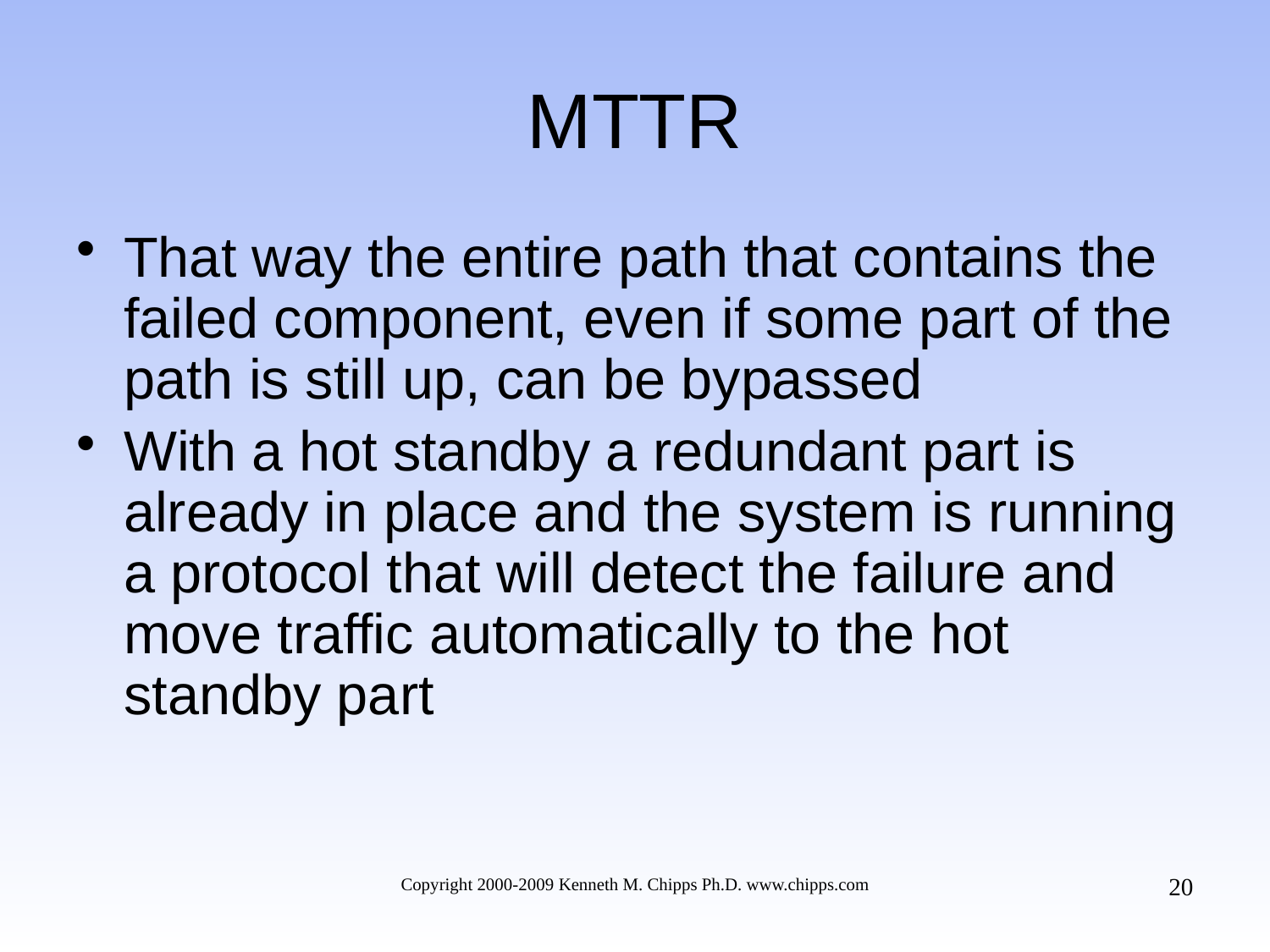

# MTTR
That way the entire path that contains the failed component, even if some part of the path is still up, can be bypassed
With a hot standby a redundant part is already in place and the system is running a protocol that will detect the failure and move traffic automatically to the hot standby part
20
Copyright 2000-2009 Kenneth M. Chipps Ph.D. www.chipps.com